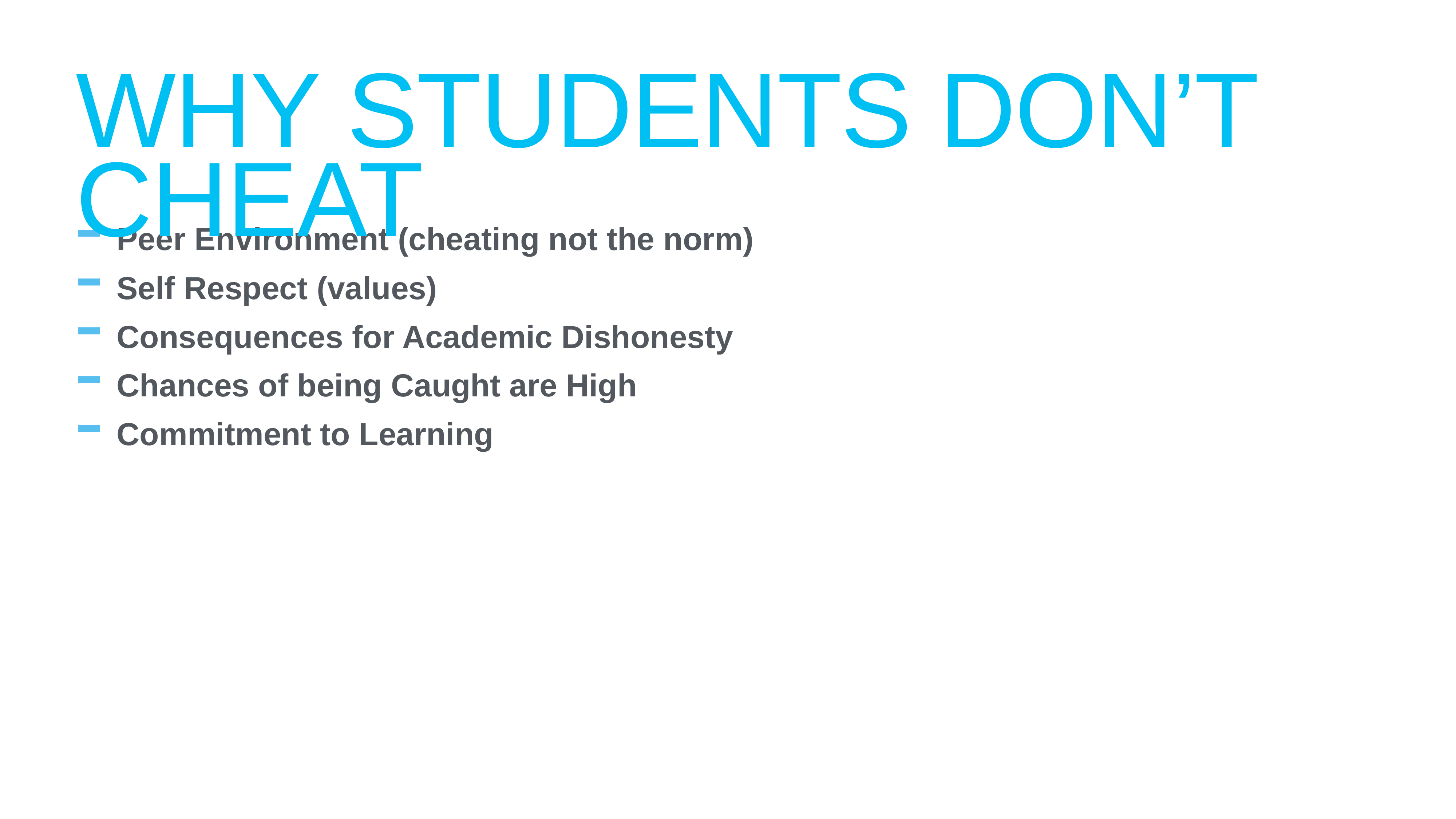

# Why Students Don’t Cheat
Peer Environment (cheating not the norm)
Self Respect (values)
Consequences for Academic Dishonesty
Chances of being Caught are High
Commitment to Learning